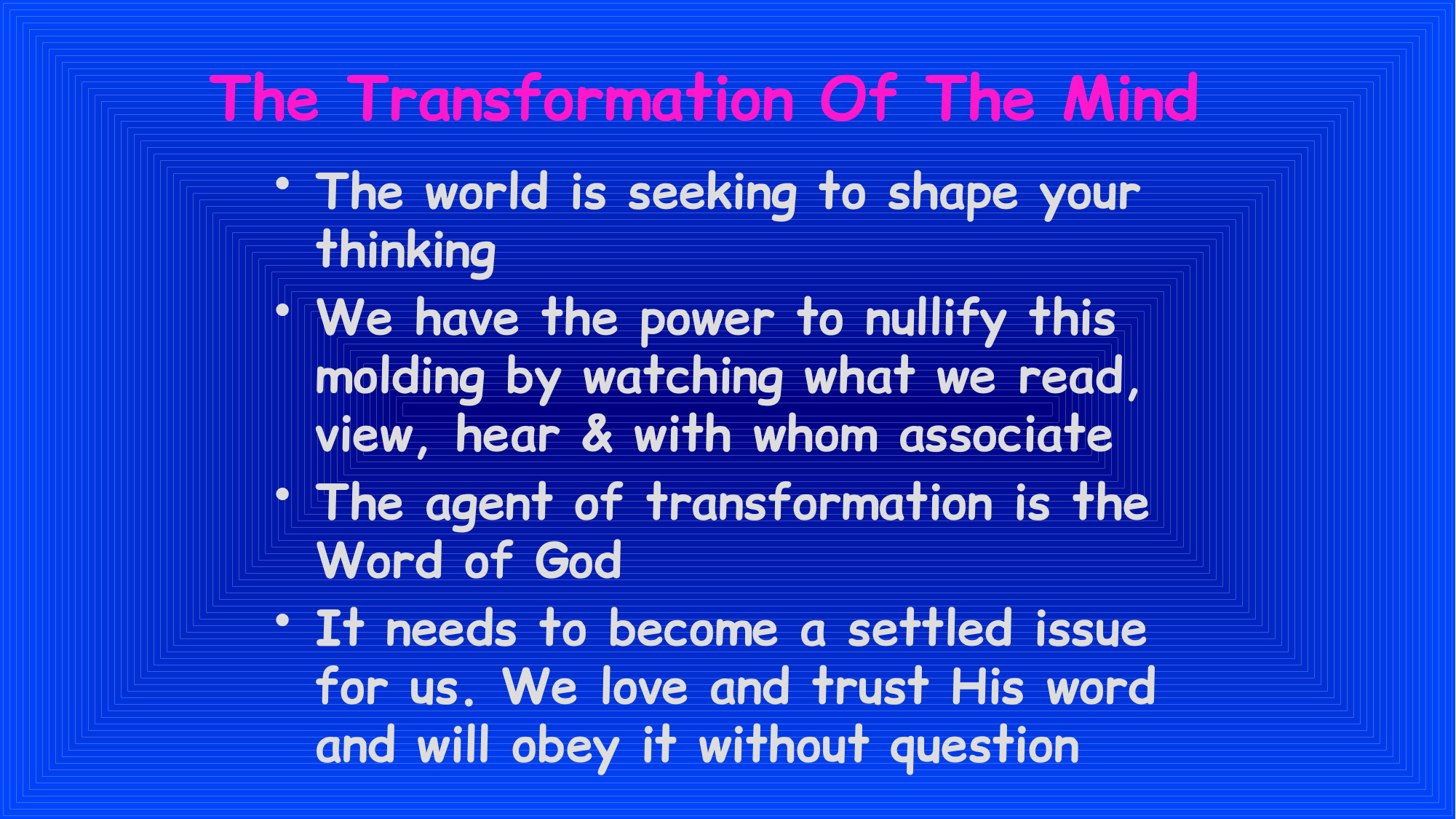

# The Transformation Of The Mind
The world is seeking to shape your thinking
We have the power to nullify this molding by watching what we read, view, hear & with whom associate
The agent of transformation is the Word of God
It needs to become a settled issue for us. We love and trust His word and will obey it without question